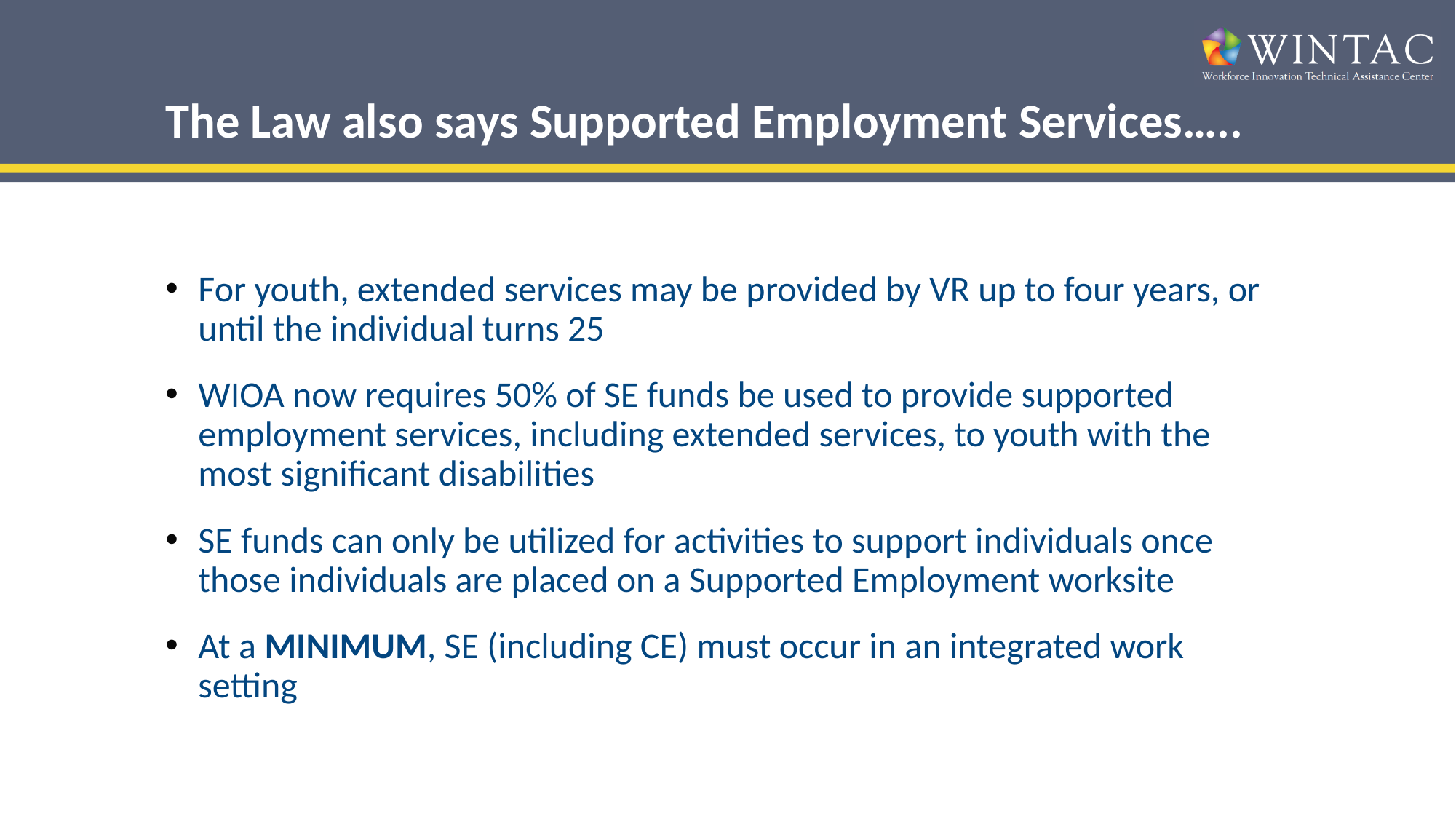

# The Law also says Supported Employment Services…..
For youth, extended services may be provided by VR up to four years, or until the individual turns 25
WIOA now requires 50% of SE funds be used to provide supported employment services, including extended services, to youth with the most significant disabilities
SE funds can only be utilized for activities to support individuals once those individuals are placed on a Supported Employment worksite
At a MINIMUM, SE (including CE) must occur in an integrated work setting